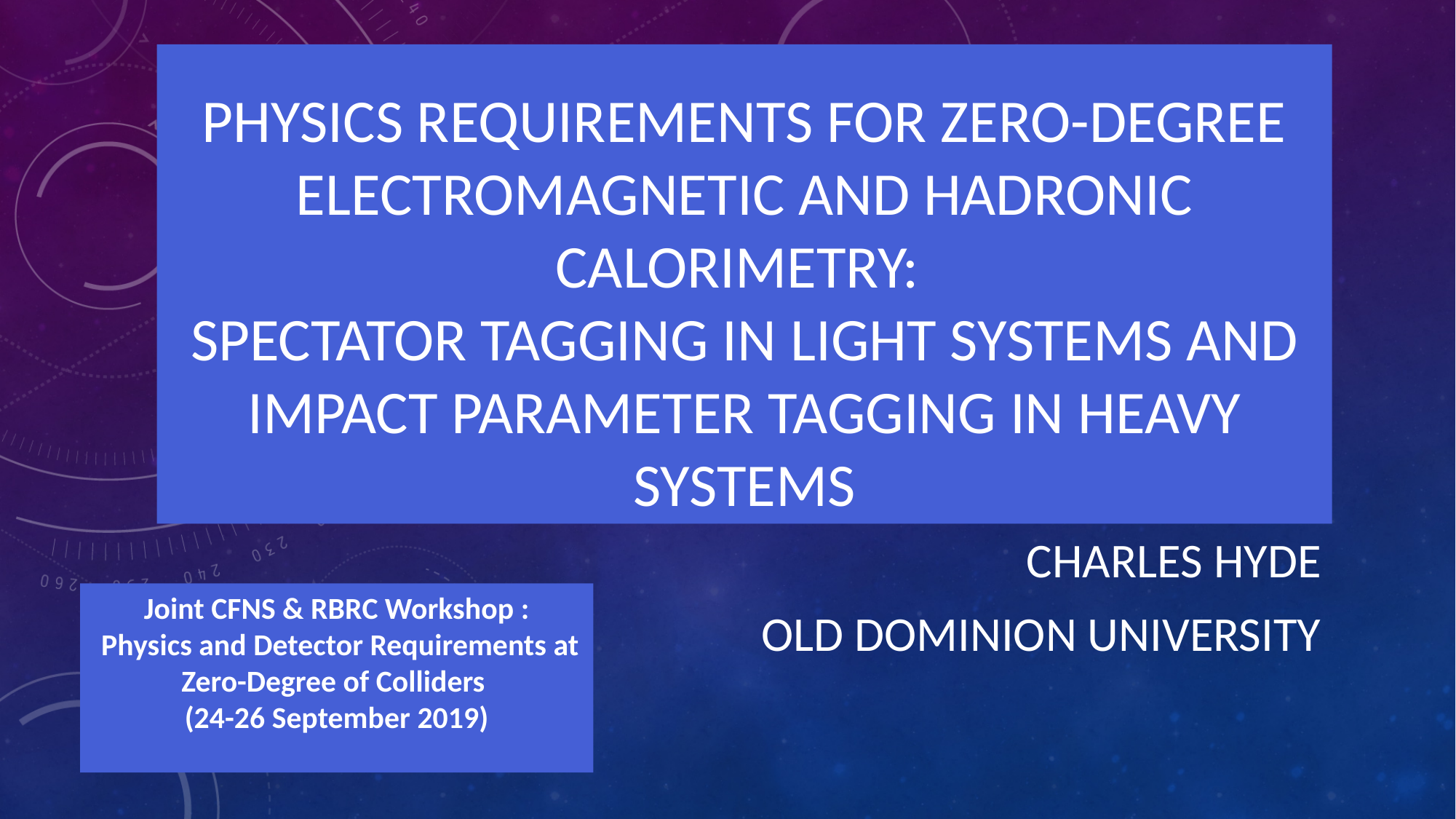

# Physics Requirements for Zero-Degree Electromagnetic and Hadronic Calorimetry: Spectator Tagging in light systems and Impact Parameter Tagging in heavy systems
Charles Hyde
Old Dominion University
Joint CFNS & RBRC Workshop :
 Physics and Detector Requirements at Zero-Degree of Colliders
(24-26 September 2019)